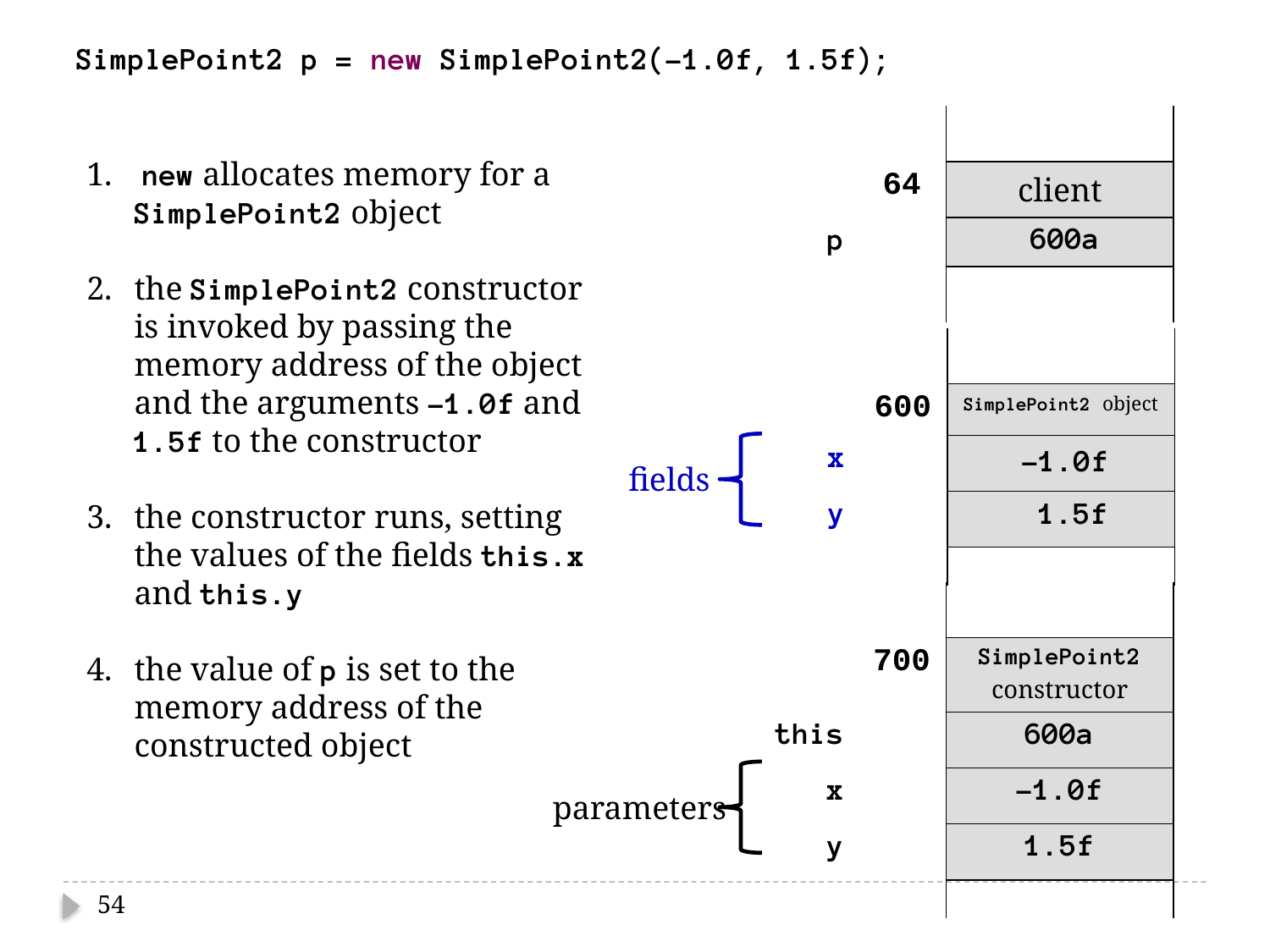

SimplePoint2 p = new SimplePoint2(-1.0f, 1.5f);
|  |  |  |
| --- | --- | --- |
|  | 64 | client |
| p |  |  |
|  |  |  |
 new allocates memory for a SimplePoint2 object
the SimplePoint2 constructor is invoked by passing the memory address of the object and the arguments -1.0f and 1.5f to the constructor
the constructor runs, setting the values of the fields this.x and this.y
the value of p is set to the memory address of the constructed object
600a
|  |  |  |
| --- | --- | --- |
|  | 600 | SimplePoint2 object |
| x |  |  |
| y |  |  |
|  |  |  |

fields
-1.0f
1.5f
|  |  |  |
| --- | --- | --- |
|  | 700 | SimplePoint2 constructor |
| this |  | 600a |
| x |  | -1.0f |
| y |  | 1.5f |
|  |  |  |

parameters
54